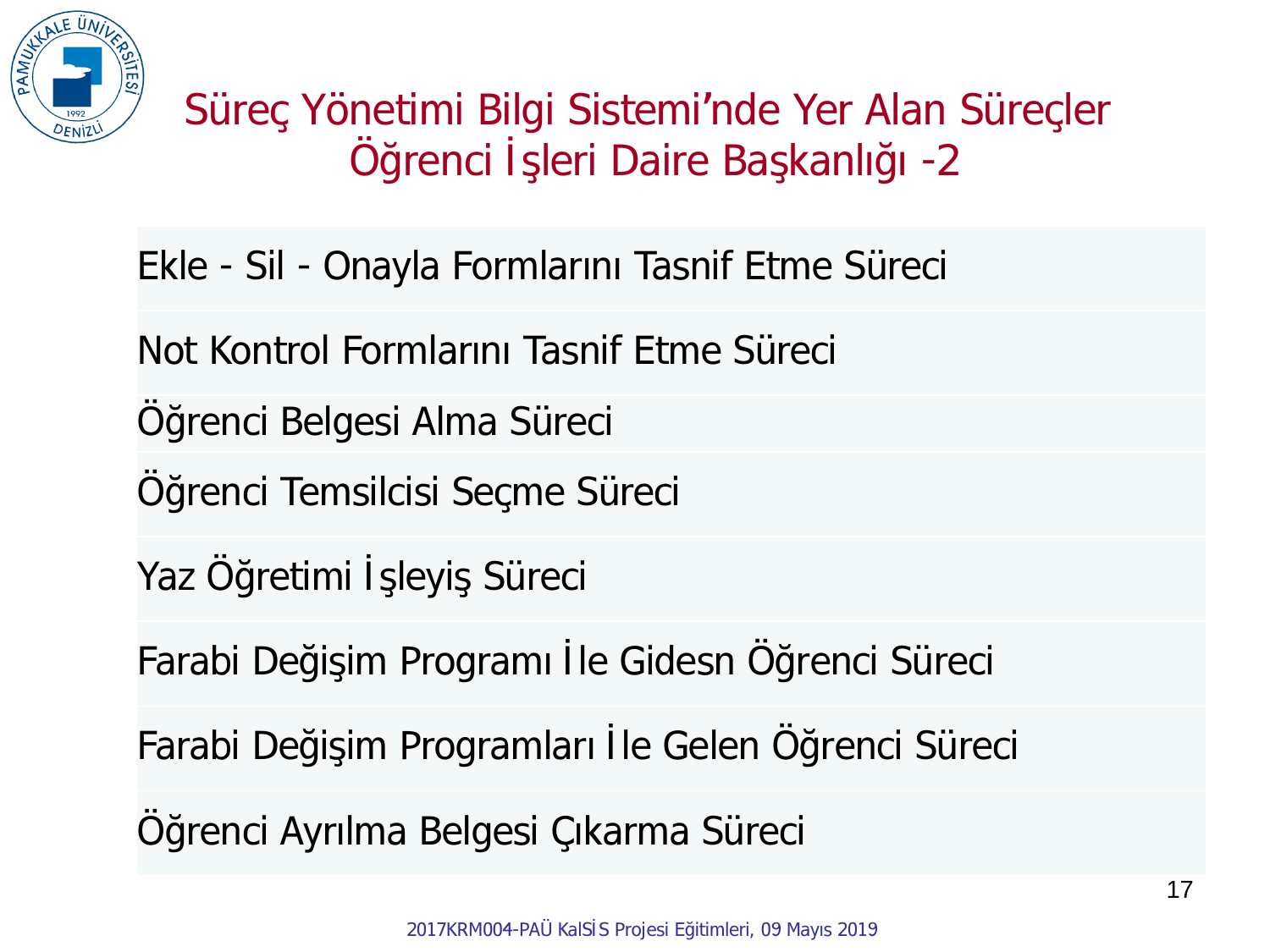

Süreç Yönetimi Bilgi Sistemi’nde Yer Alan Süreçler
Öğrenci İşleri Daire Başkanlığı -2
| Ekle - Sil - Onayla Formlarını Tasnif Etme Süreci |
| --- |
| Not Kontrol Formlarını Tasnif Etme Süreci |
| Öğrenci Belgesi Alma Süreci |
| Öğrenci Temsilcisi Seçme Süreci |
| Yaz Öğretimi İşleyiş Süreci |
| Farabi Değişim Programı İle Gidesn Öğrenci Süreci |
| Farabi Değişim Programları İle Gelen Öğrenci Süreci |
| Öğrenci Ayrılma Belgesi Çıkarma Süreci |
17
2017KRM004-PAÜ KalSİS Projesi Eğitimleri, 09 Mayıs 2019